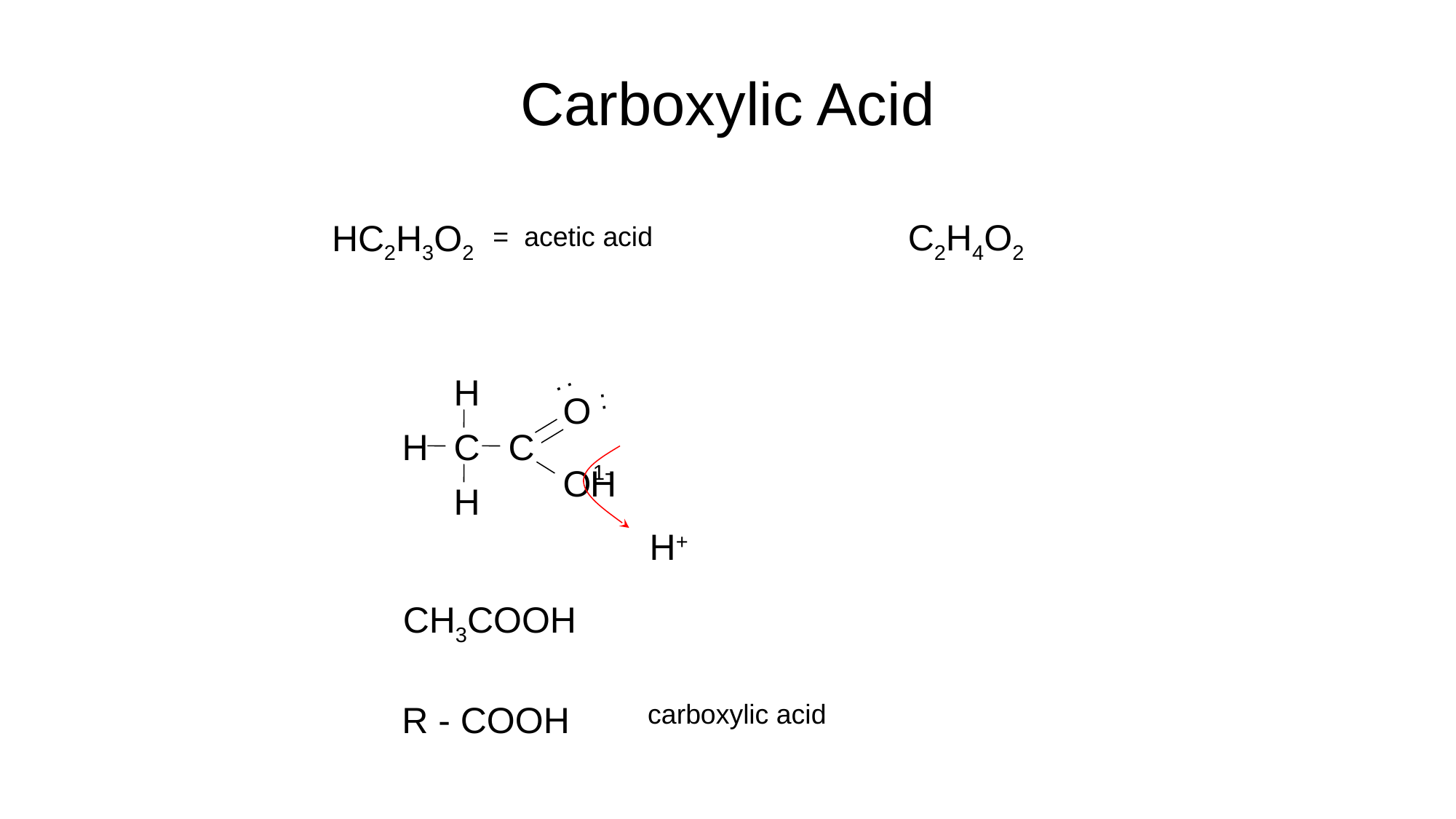

# Carboxylic Acid
C2H4O2
HC2H3O2
=  acetic acid
:
H
O
:
H
C

C

1-
O
H

H

H+
CH3COOH
R - COOH
carboxylic acid